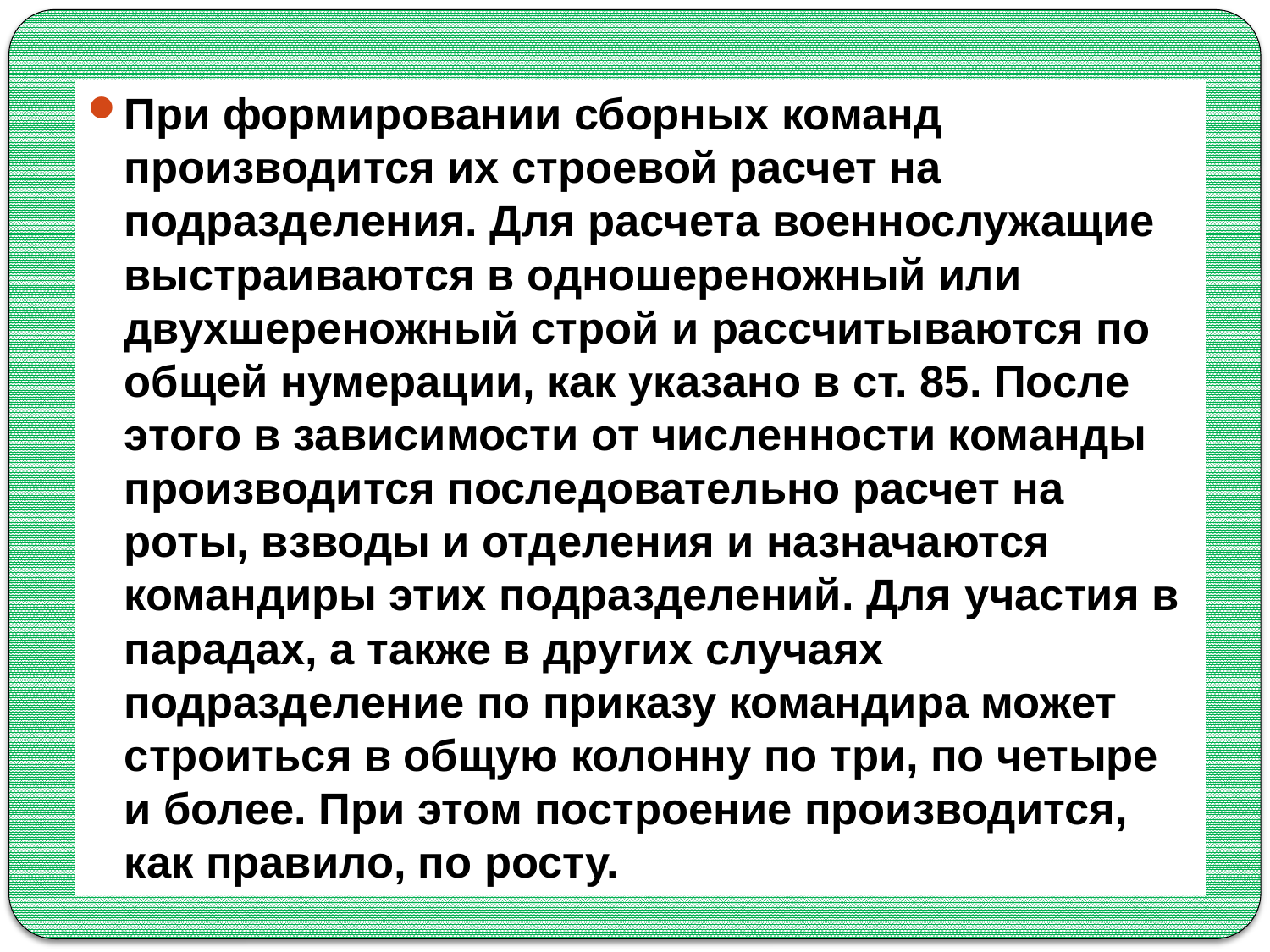

При формировании сборных команд производится их строевой расчет на подразделения. Для расчета военнослужащие выстраиваются в одношереножный или двухшереножный строй и рассчитываются по общей нумерации, как указано в ст. 85. После этого в зависимости от численности команды производится последовательно расчет на роты, взводы и отделения и назначаются командиры этих подразделений. Для участия в парадах, а также в других случаях подразделение по приказу командира может строиться в общую колонну по три, по четыре и более. При этом построение производится, как правило, по росту.